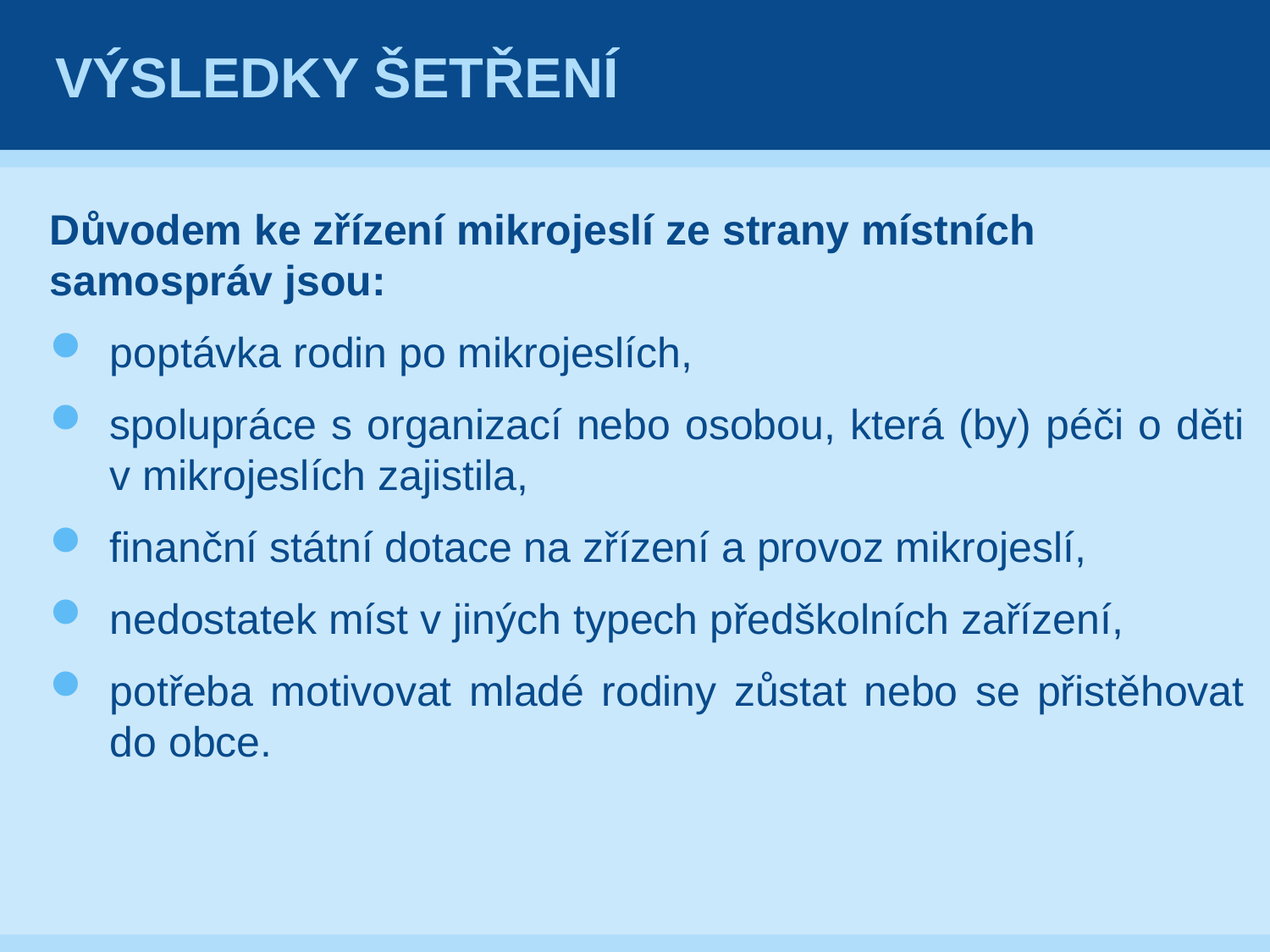

# Výsledky šetření
Důvodem ke zřízení mikrojeslí ze strany místních samospráv jsou:
poptávka rodin po mikrojeslích,
spolupráce s organizací nebo osobou, která (by) péči o děti v mikrojeslích zajistila,
finanční státní dotace na zřízení a provoz mikrojeslí,
nedostatek míst v jiných typech předškolních zařízení,
potřeba motivovat mladé rodiny zůstat nebo se přistěhovat do obce.